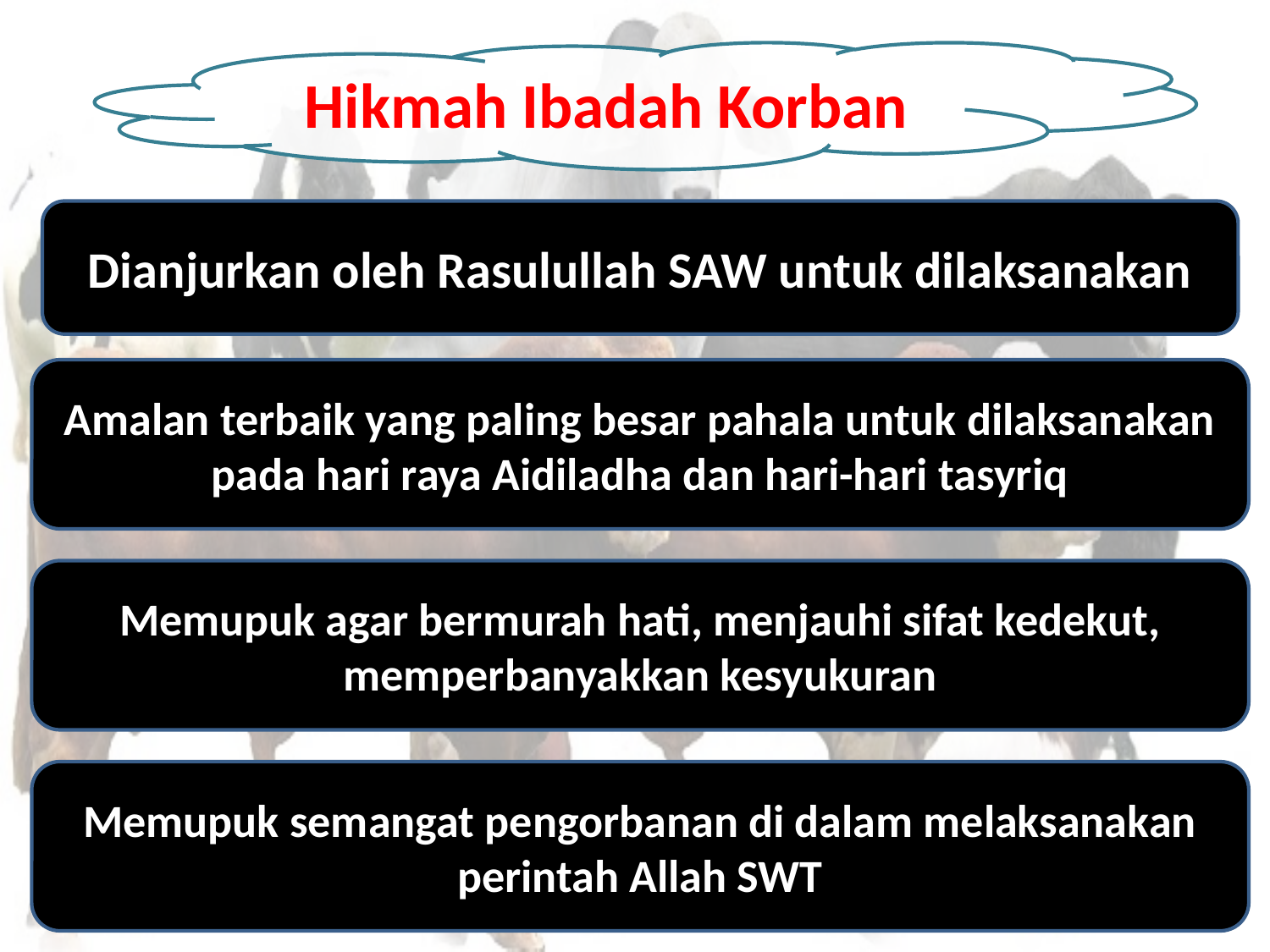

Hikmah Ibadah Korban
Dianjurkan oleh Rasulullah SAW untuk dilaksanakan
Amalan terbaik yang paling besar pahala untuk dilaksanakan pada hari raya Aidiladha dan hari-hari tasyriq
Memupuk agar bermurah hati, menjauhi sifat kedekut, memperbanyakkan kesyukuran
Memupuk semangat pengorbanan di dalam melaksanakan perintah Allah SWT